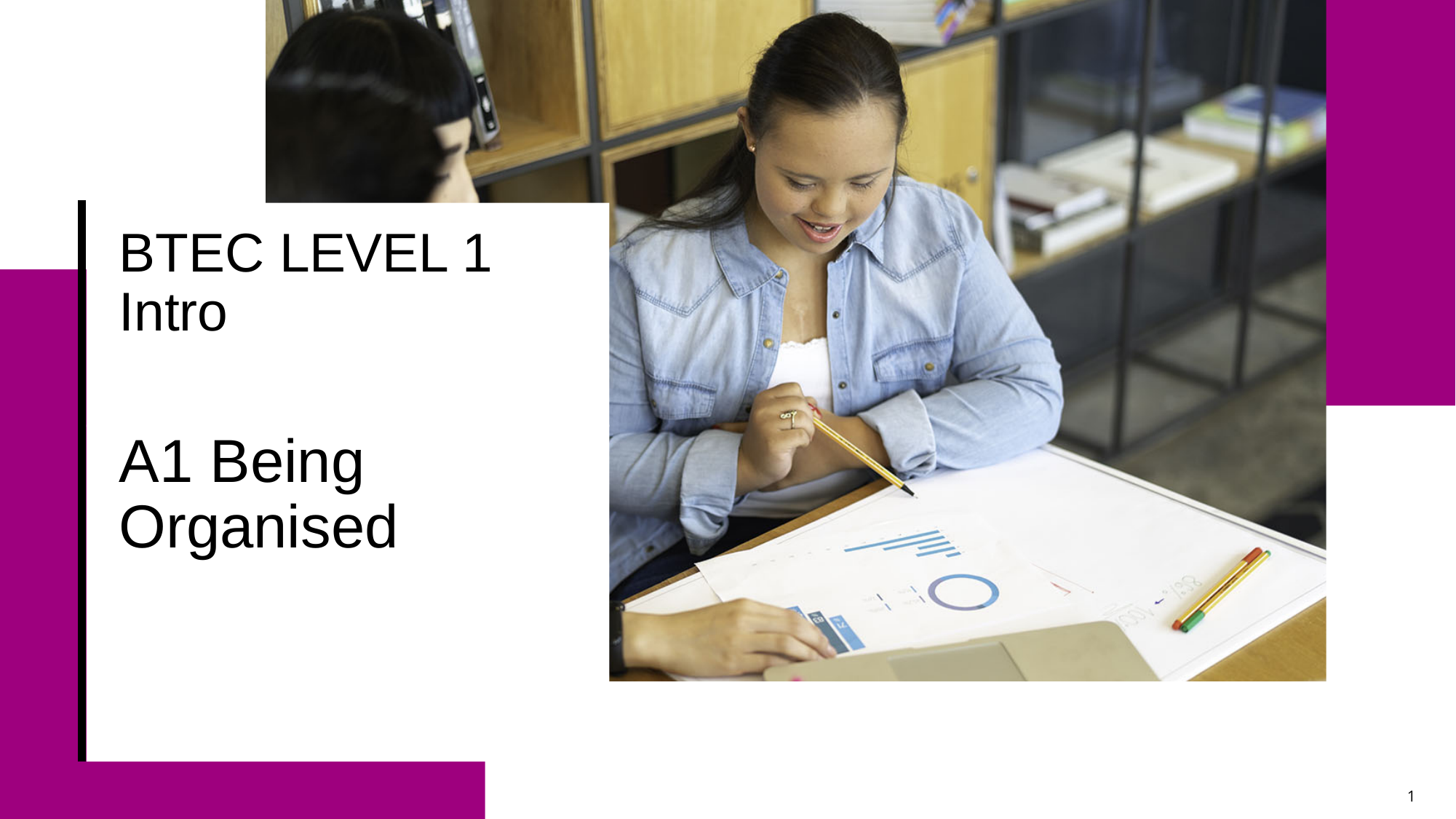

# BTEC LEVEL 1 Intro
A1 Being Organised
1